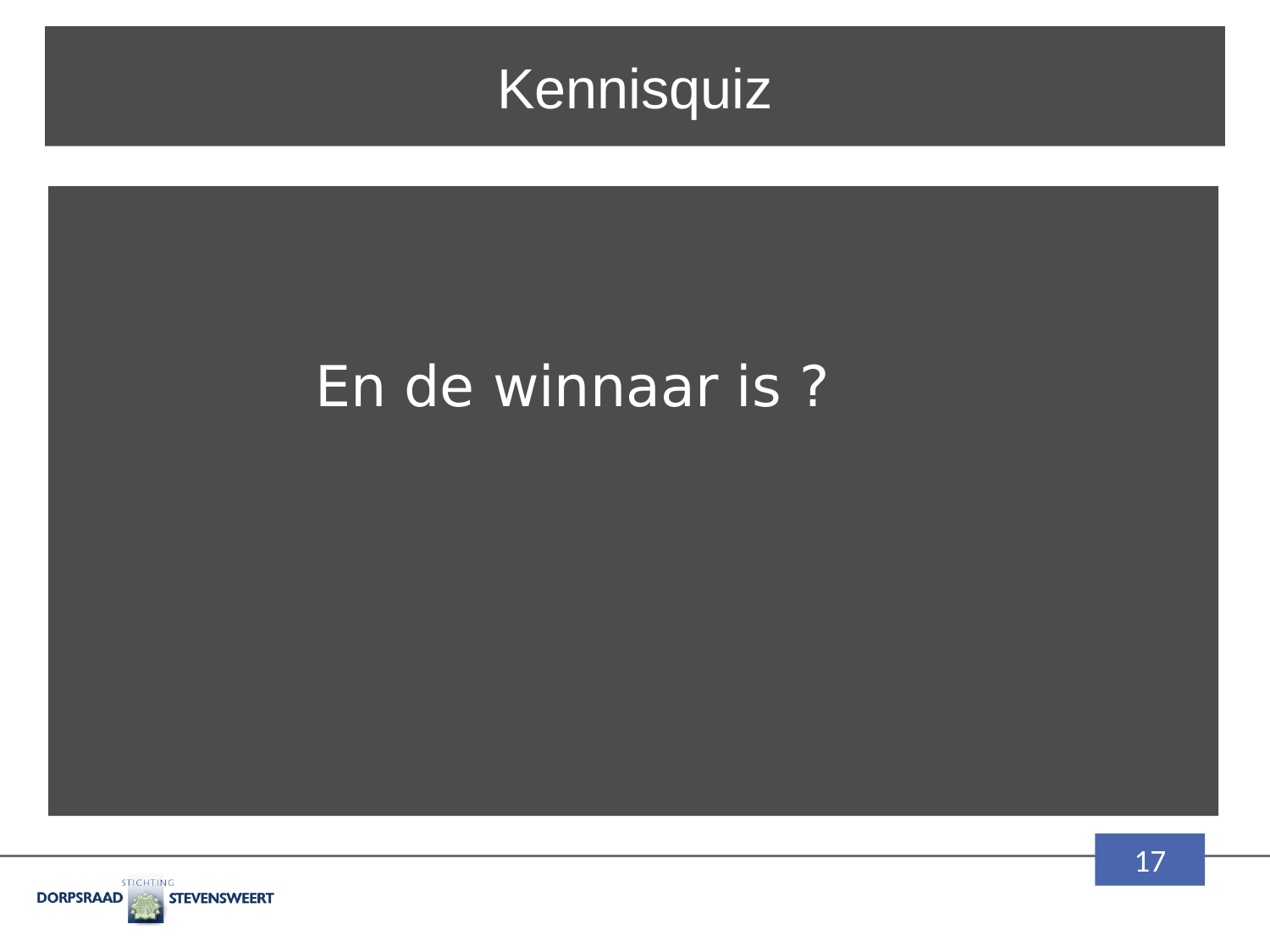

# Kennisquiz

		En de winnaar is ?